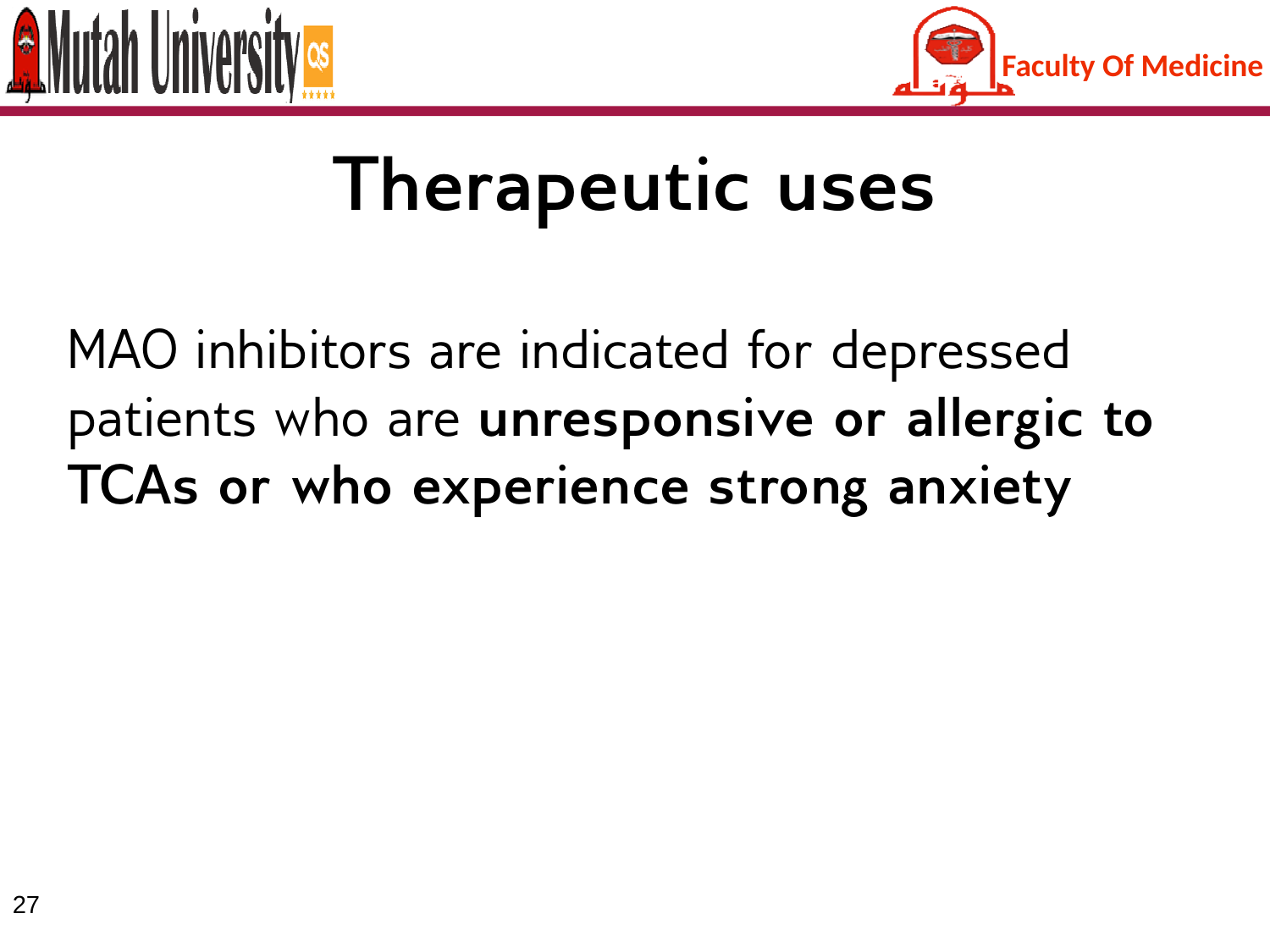

# Therapeutic uses
MAO inhibitors are indicated for depressed patients who are unresponsive or allergic to TCAs or who experience strong anxiety
27